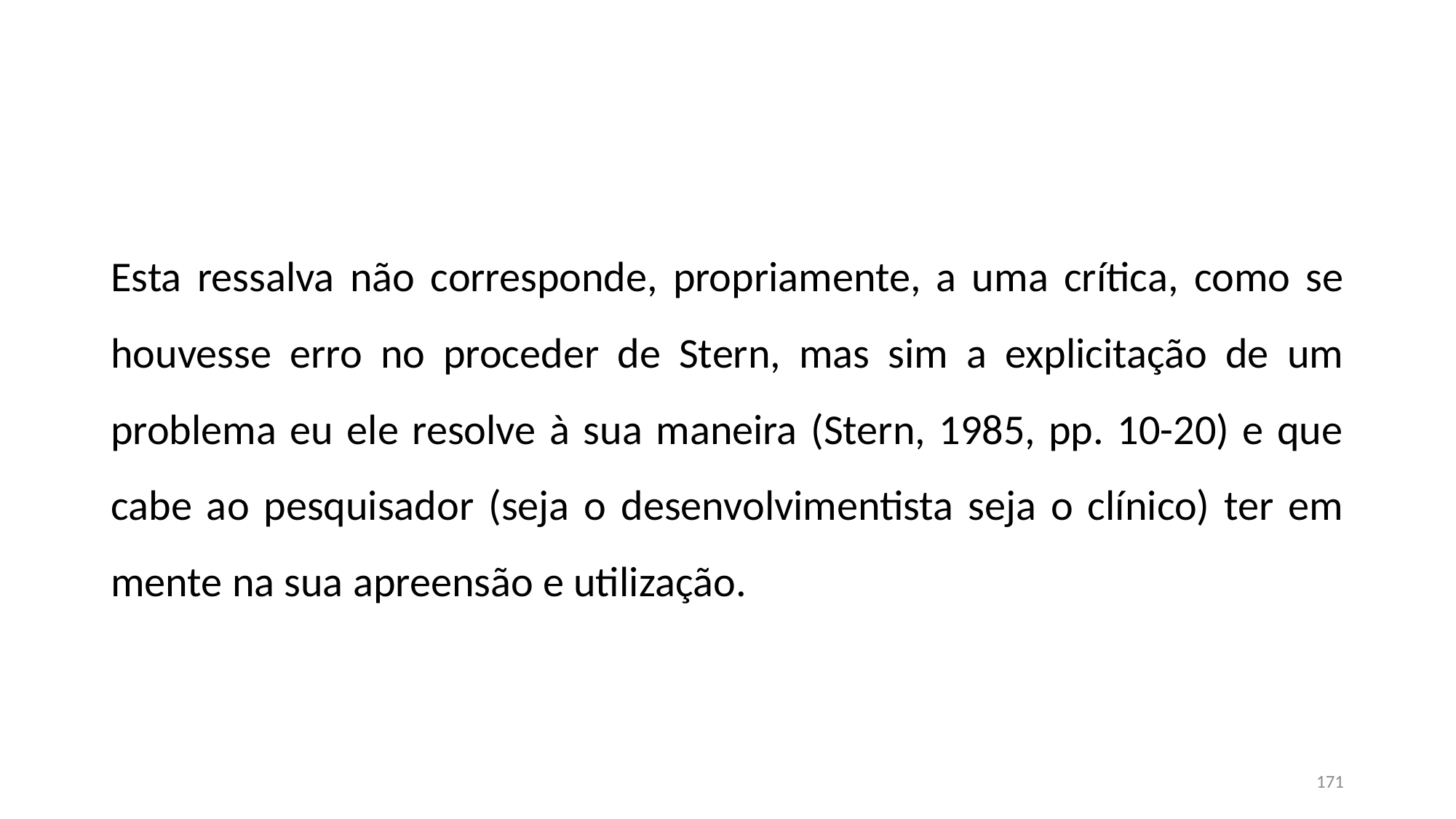

#
Esta ressalva não corresponde, propriamente, a uma crítica, como se houvesse erro no proceder de Stern, mas sim a explicitação de um problema eu ele resolve à sua maneira (Stern, 1985, pp. 10-20) e que cabe ao pesquisador (seja o desenvolvimentista seja o clínico) ter em mente na sua apreensão e utilização.

171